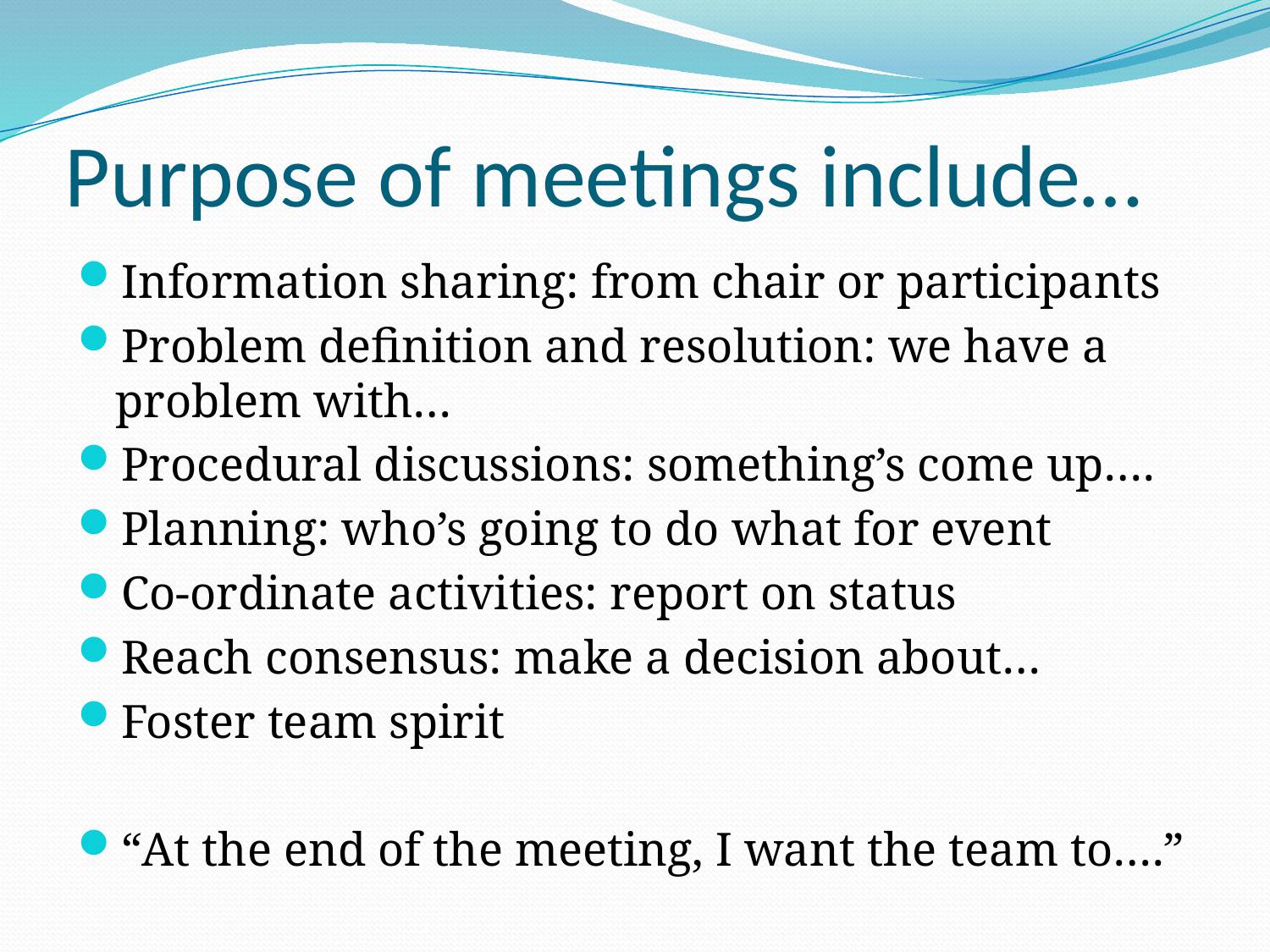

# Purpose of meetings include…
Information sharing: from chair or participants
Problem definition and resolution: we have a problem with…
Procedural discussions: something’s come up….
Planning: who’s going to do what for event
Co-ordinate activities: report on status
Reach consensus: make a decision about…
Foster team spirit

“At the end of the meeting, I want the team to….”